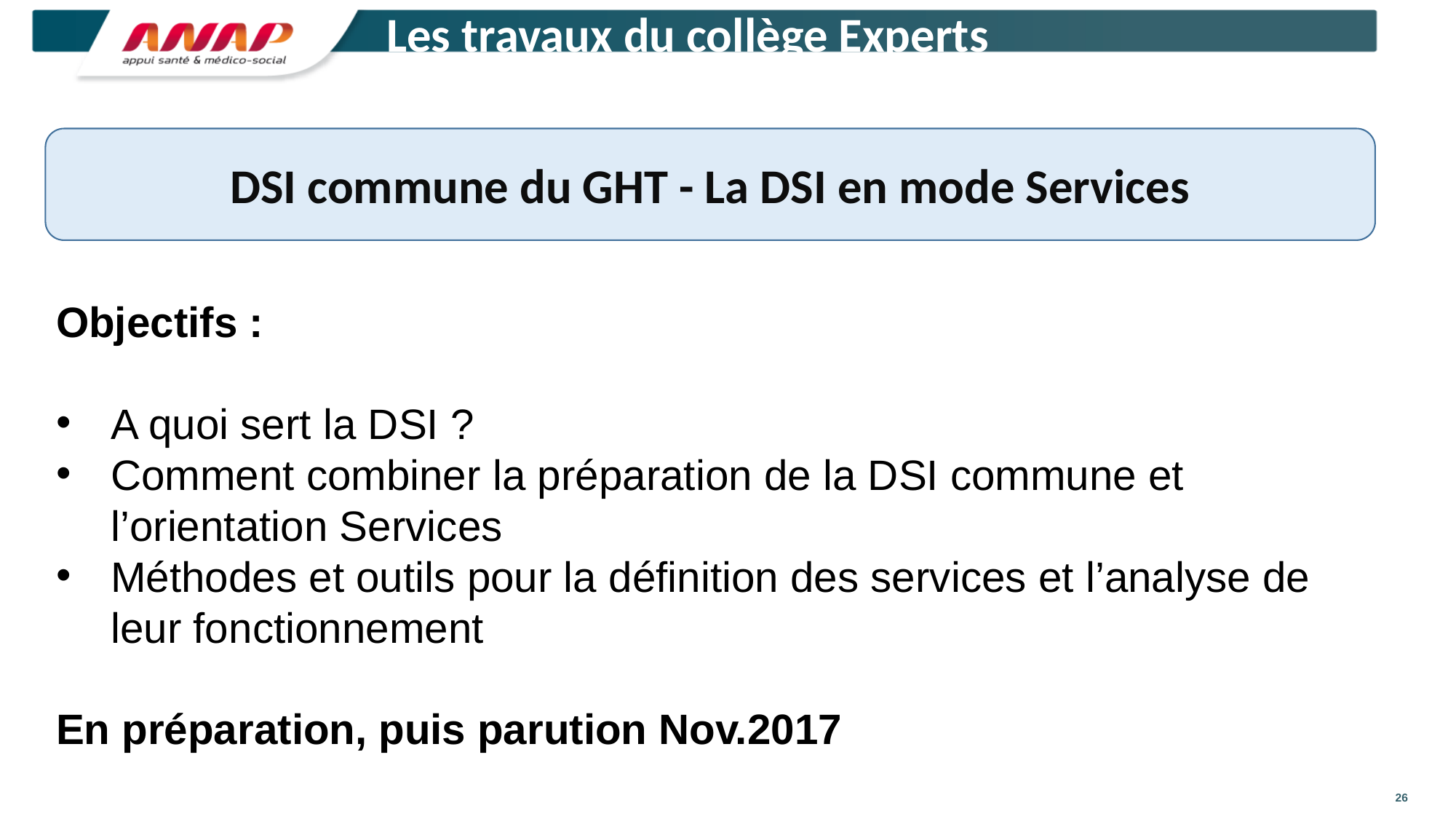

Les travaux du collège Experts
DSI commune du GHT - La DSI en mode Services

Objectifs :

A quoi sert la DSI ?
Comment combiner la préparation de la DSI commune et l’orientation Services
Méthodes et outils pour la définition des services et l’analyse de leur fonctionnement

En préparation, puis parution Nov.2017